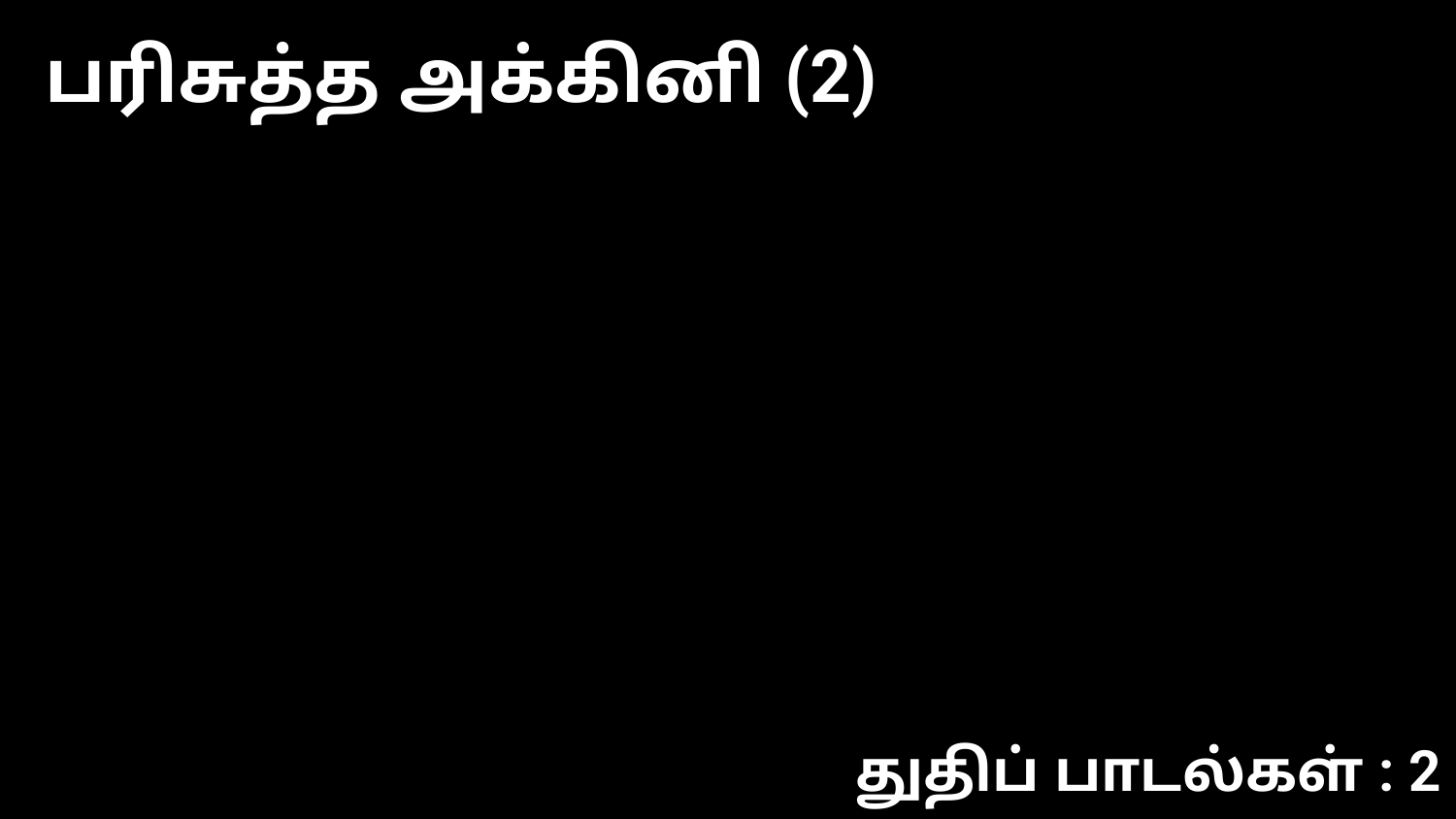

பரிசுத்த அக்கினி (2)
துதிப் பாடல்கள் : 2